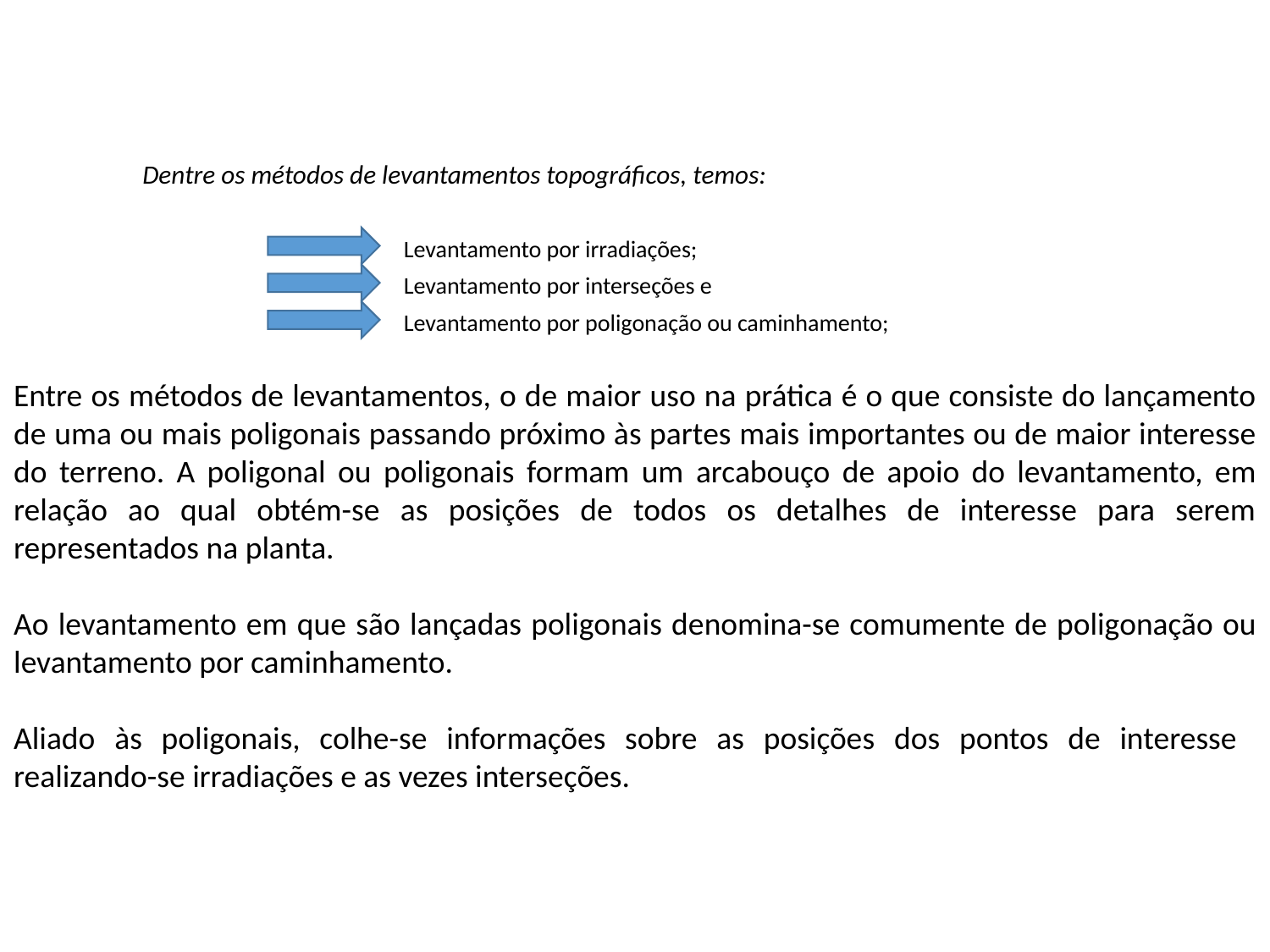

Dentre os métodos de levantamentos topográficos, temos:

Levantamento por irradiações;

Levantamento por interseções e

Levantamento por poligonação ou caminhamento;
Entre os métodos de levantamentos, o de maior uso na prática é o que consiste do lançamento de uma ou mais poligonais passando próximo às partes mais importantes ou de maior interesse do terreno. A poligonal ou poligonais formam um arcabouço de apoio do levantamento, em relação ao qual obtém-se as posições de todos os detalhes de interesse para serem representados na planta.

Ao levantamento em que são lançadas poligonais denomina-se comumente de poligonação ou levantamento por caminhamento.

Aliado às poligonais, colhe-se informações sobre as posições dos pontos de interesse  realizando-se irradiações e as vezes interseções.